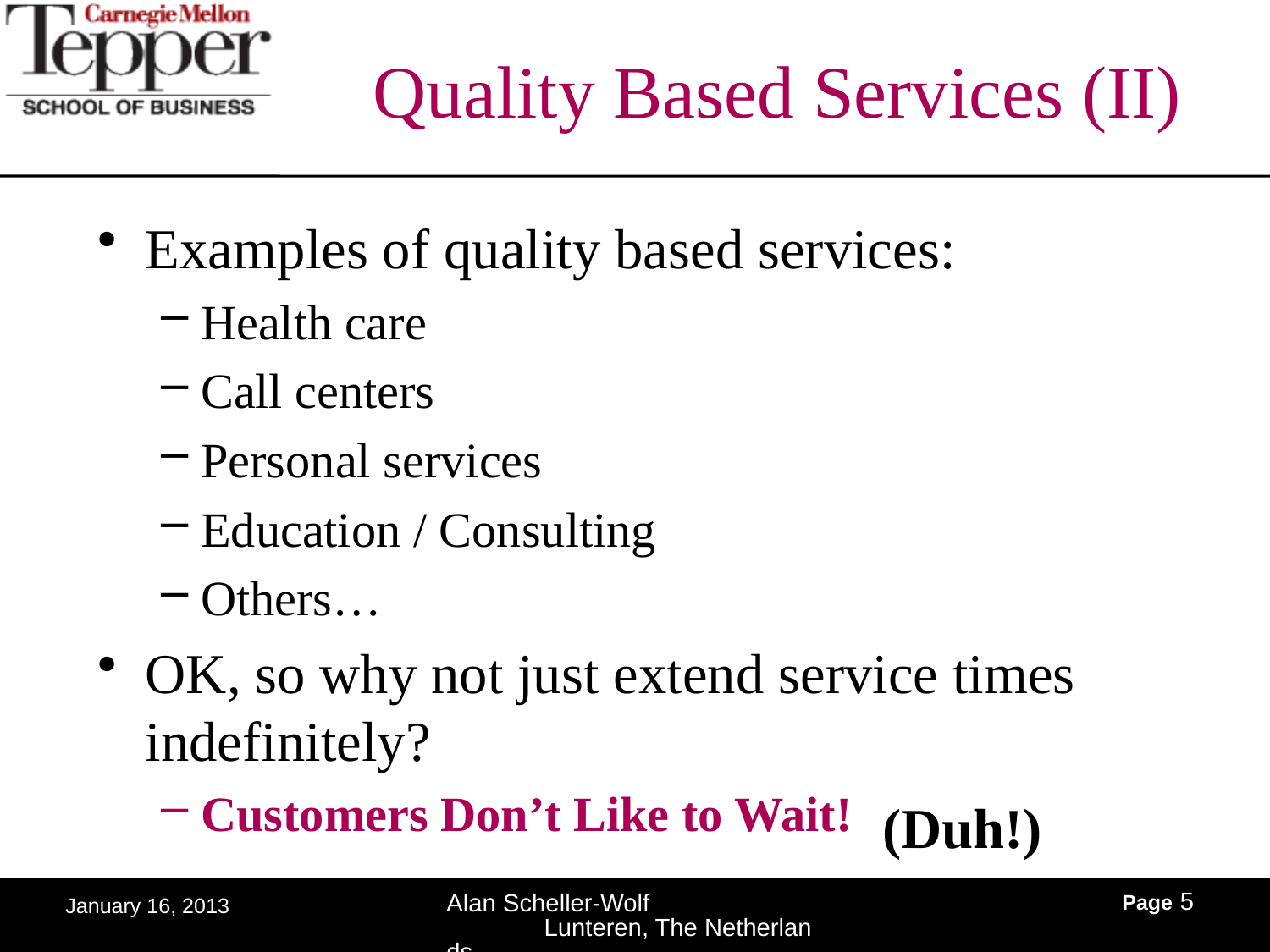

# Quality Based Services (II)
Examples of quality based services:
Health care
Call centers
Personal services
Education / Consulting
Others…
OK, so why not just extend service times indefinitely?
Customers Don’t Like to Wait!
(Duh!)
Page 5
Alan Scheller-Wolf                                      Lunteren, The Netherlands
January 16, 2013